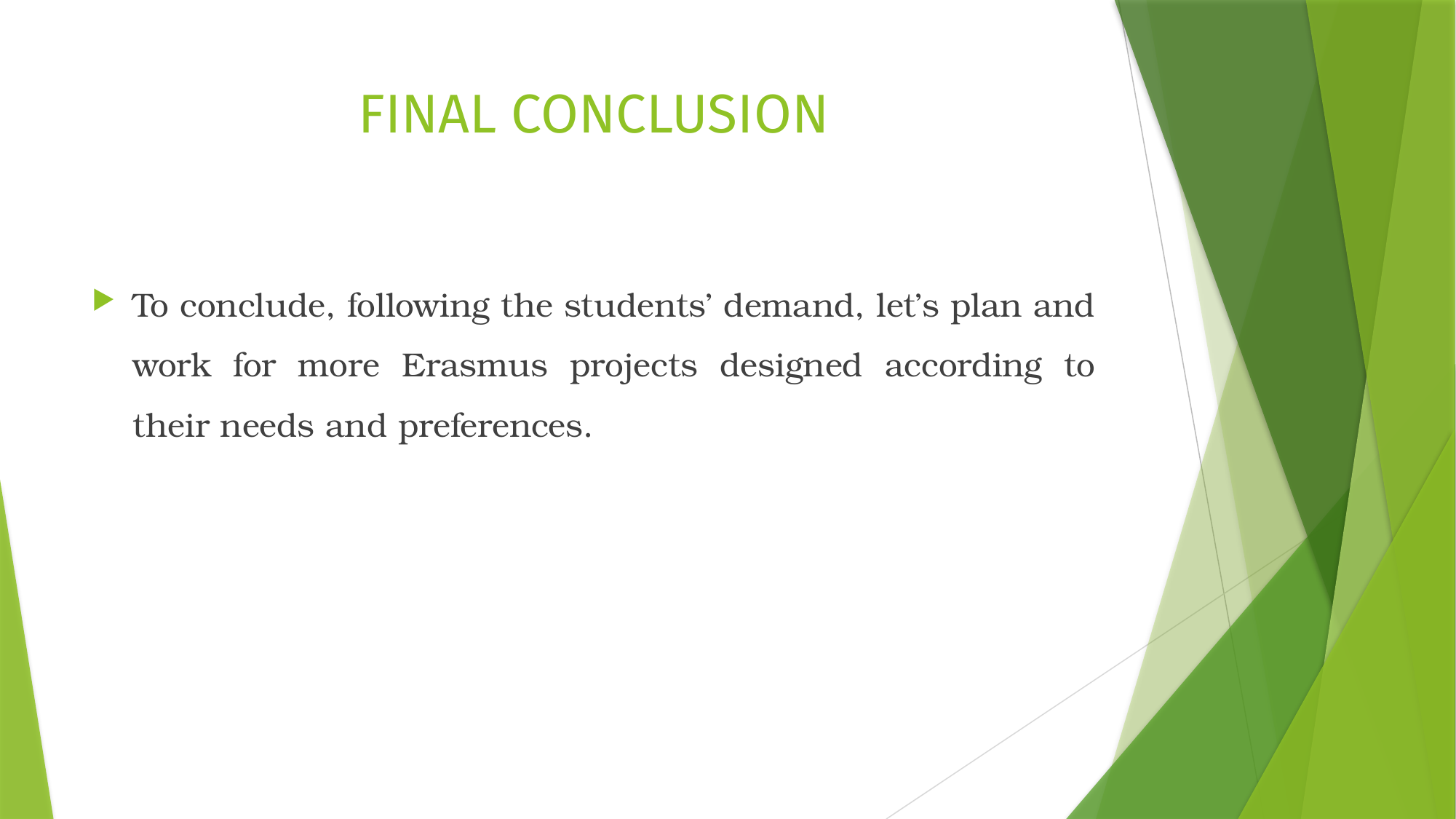

# FINAL CONCLUSION
To conclude, following the students’ demand, let’s plan and work for more Erasmus projects designed according to their needs and preferences.